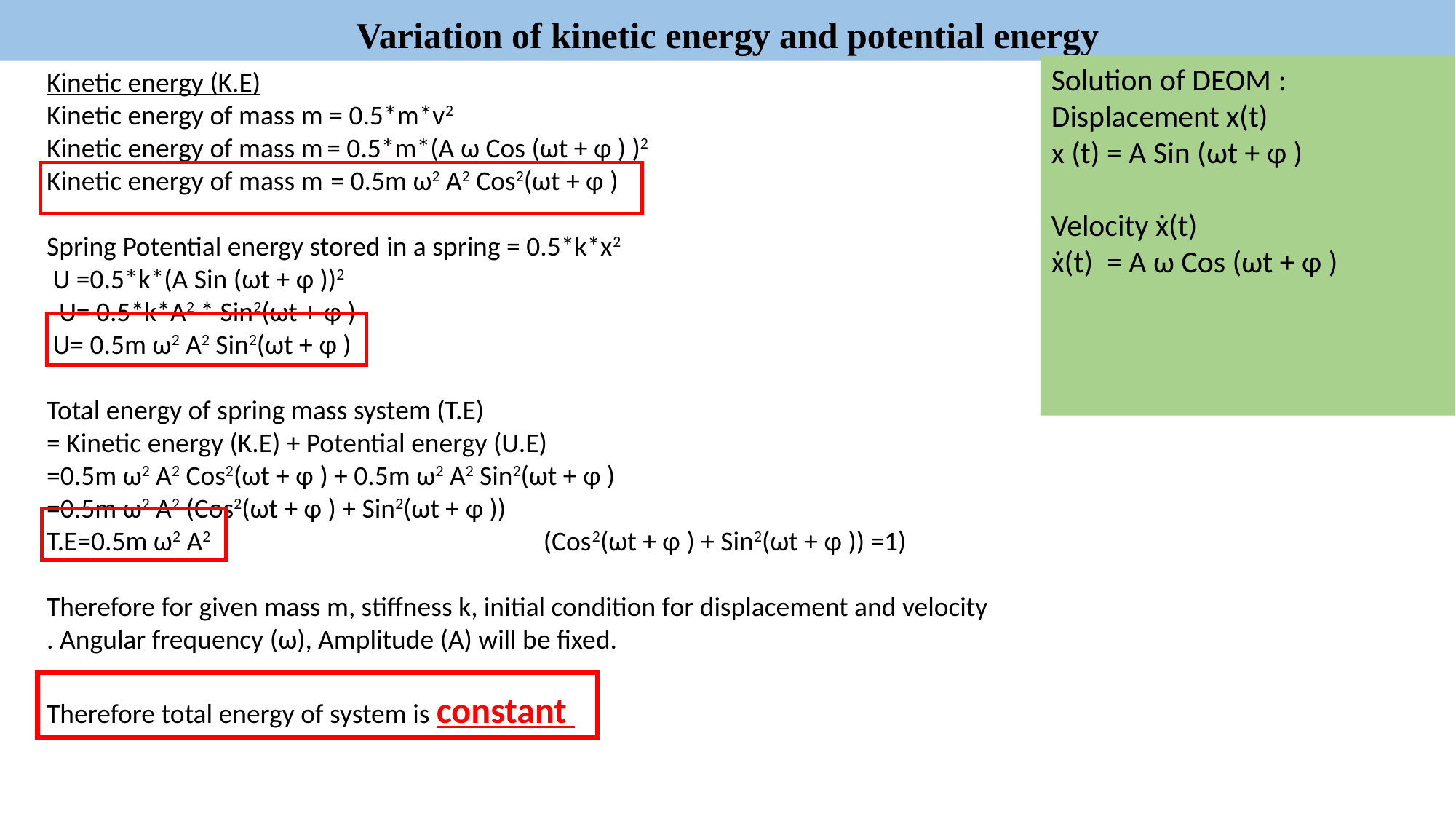

Variation of kinetic energy and potential energy

Solution of DEOM :
Displacement x(t)
x (t) = A Sin (ωt + φ )

Velocity ẋ(t)
ẋ(t)  = A ω Cos (ωt + φ )

Kinetic energy (K.E)
Kinetic energy of mass m = 0.5*m*v2
Kinetic energy of mass m = 0.5*m*(A ω Cos (ωt + φ ) )2
Kinetic energy of mass m  = 0.5m ω2 A2 Cos2(ωt + φ )

Spring Potential energy stored in a spring = 0.5*k*x2
 U =0.5*k*(A Sin (ωt + φ ))2
  U= 0.5*k*A2 * Sin2(ωt + φ )
 U= 0.5m ω2 A2 Sin2(ωt + φ )

Total energy of spring mass system (T.E)
= Kinetic energy (K.E) + Potential energy (U.E)
=0.5m ω2 A2 Cos2(ωt + φ ) + 0.5m ω2 A2 Sin2(ωt + φ )
=0.5m ω2 A2 (Cos2(ωt + φ ) + Sin2(ωt + φ ))
T.E=0.5m ω2 A2                                                      (Cos2(ωt + φ ) + Sin2(ωt + φ )) =1)

Therefore for given mass m, stiffness k, initial condition for displacement and velocity . Angular frequency (ω), Amplitude (A) will be fixed.

Therefore total energy of system is constant